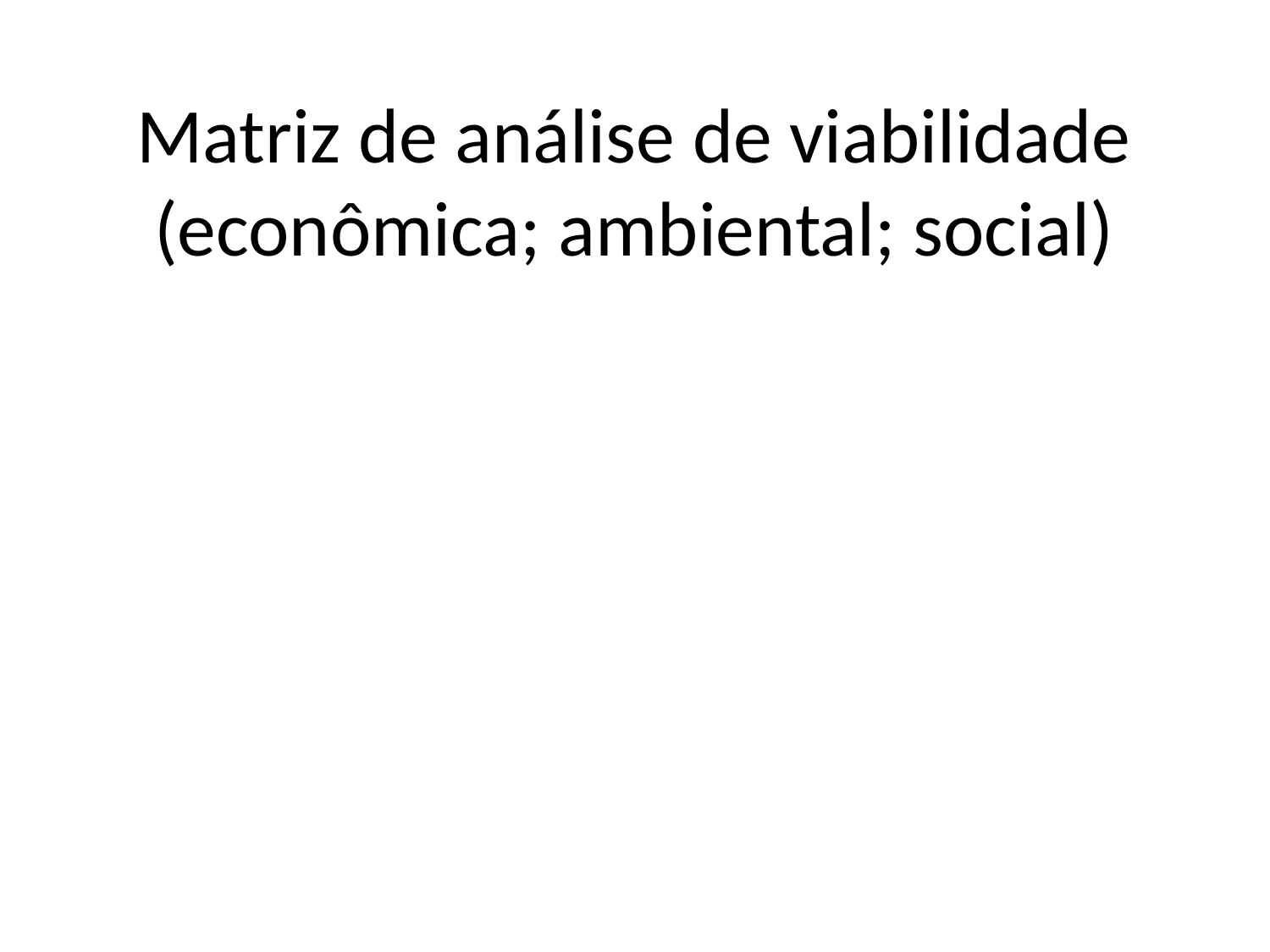

# Matriz de análise de viabilidade (econômica; ambiental; social)